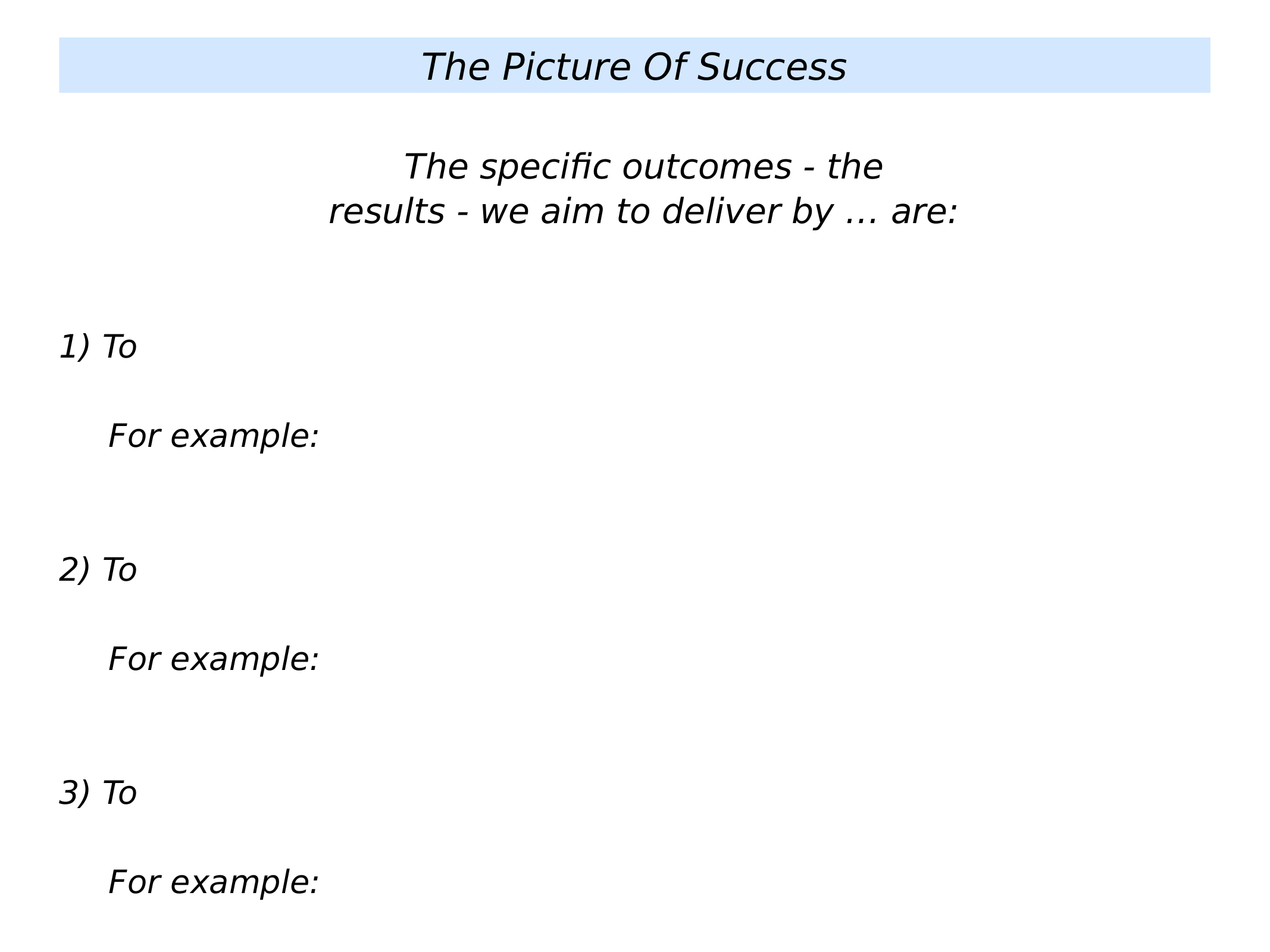

The Picture Of Success
The specific outcomes - the
results - we aim to deliver by … are:

1) To

	For example:

2) To

	For example:

3) To

	For example: